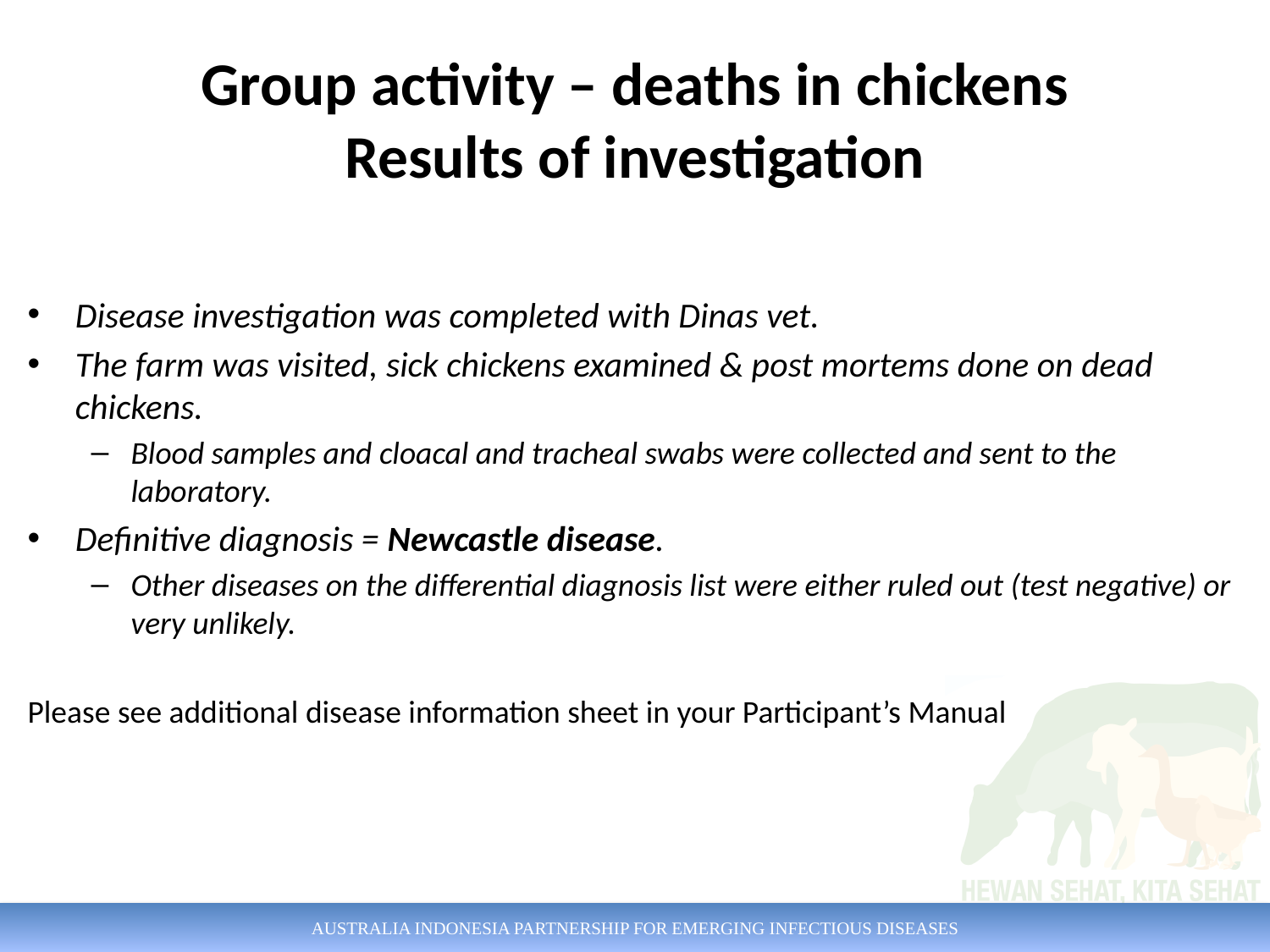

# Group activity – deaths in chickens Results of investigation
Disease investigation was completed with Dinas vet.
The farm was visited, sick chickens examined & post mortems done on dead chickens.
Blood samples and cloacal and tracheal swabs were collected and sent to the laboratory.
Definitive diagnosis = Newcastle disease.
Other diseases on the differential diagnosis list were either ruled out (test negative) or very unlikely.

Please see additional disease information sheet in your Participant’s Manual